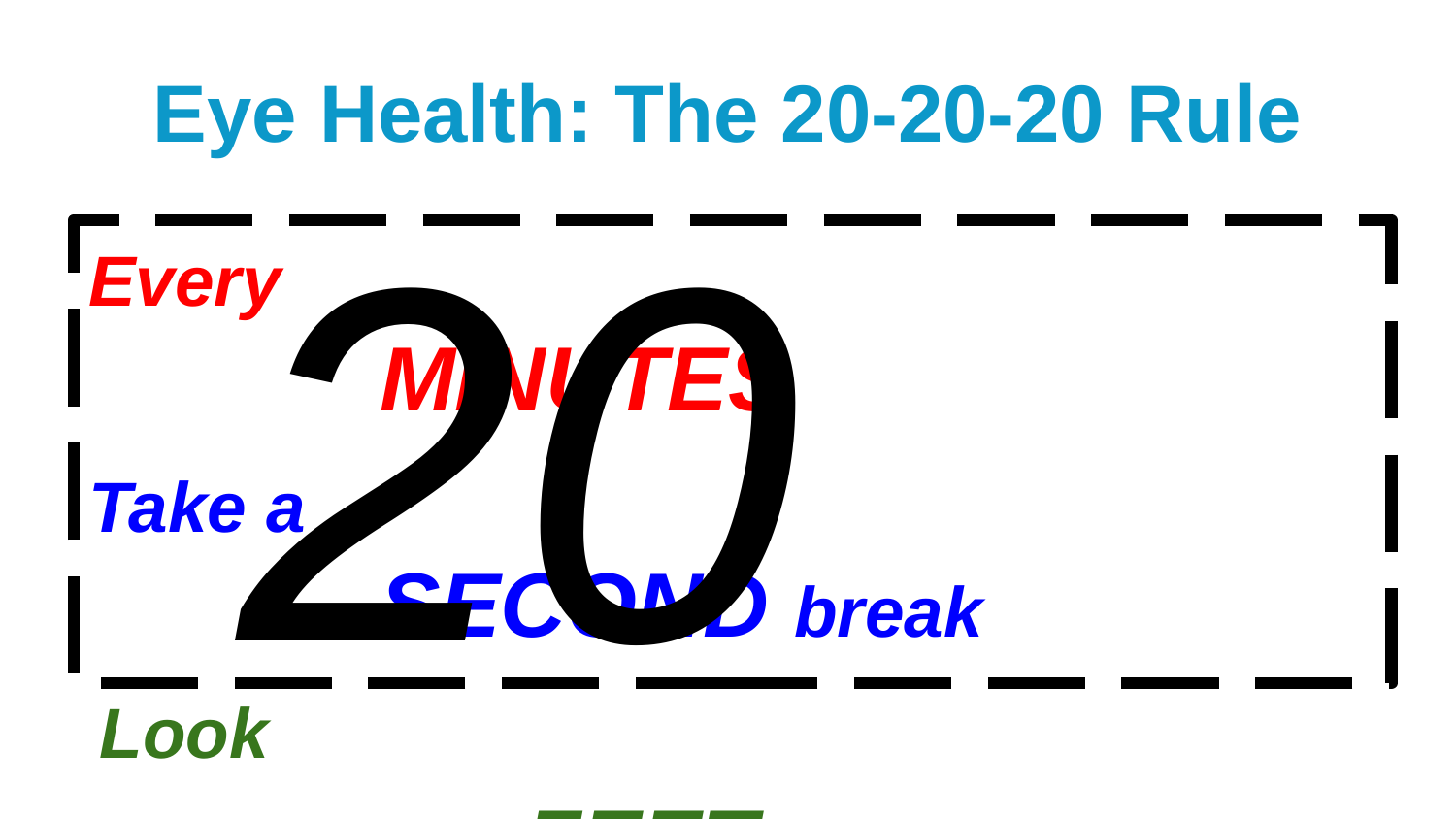

# Eye Health: The 20-20-20 Rule
20
Every 									MINUTES
Take a 									SECOND break
 Look										FEET away (6m)